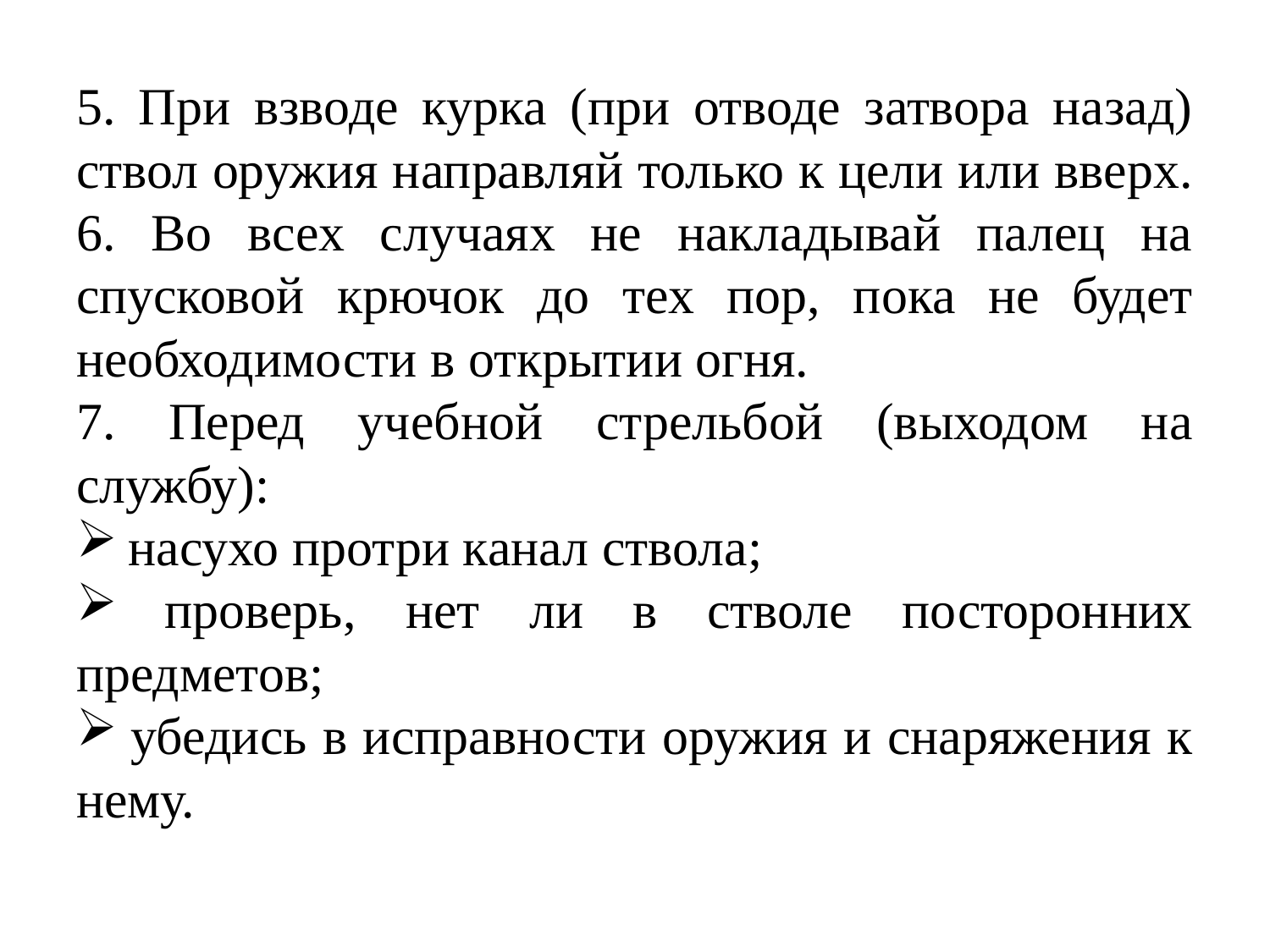

5. При взводе курка (при отводе затвора назад) ствол оружия направляй только к цели или вверх.
6. Во всех случаях не накладывай палец на спусковой крючок до тех пор, пока не будет необходимости в открытии огня.
7. Перед учебной стрельбой (выходом на службу):
 насухо протри канал ствола;
 проверь, нет ли в стволе посторонних предметов;
 убедись в исправности оружия и снаряжения к нему.